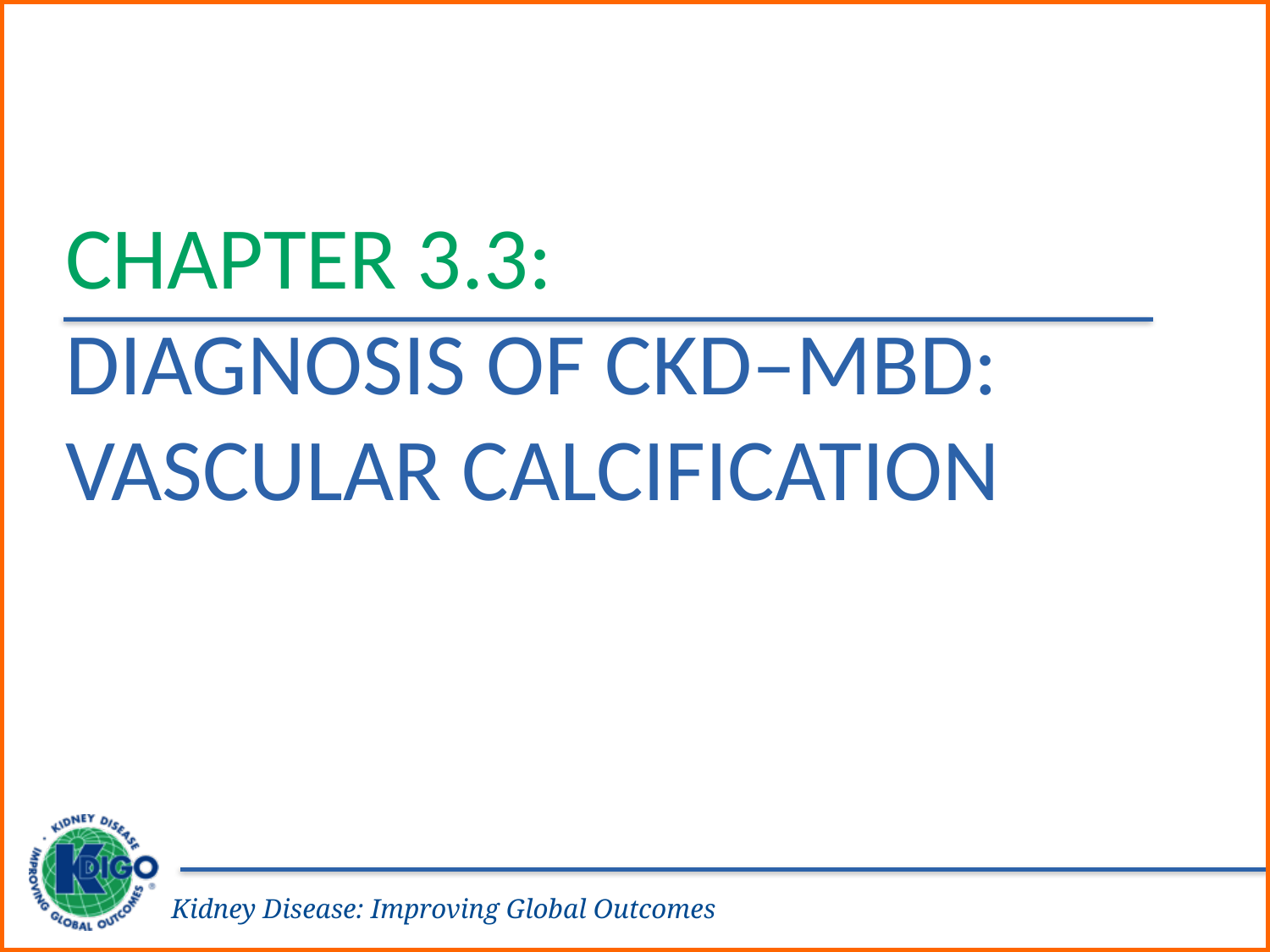

Chapter 3.3:
Diagnosis of CKD–MBD:
Vascular Calcification